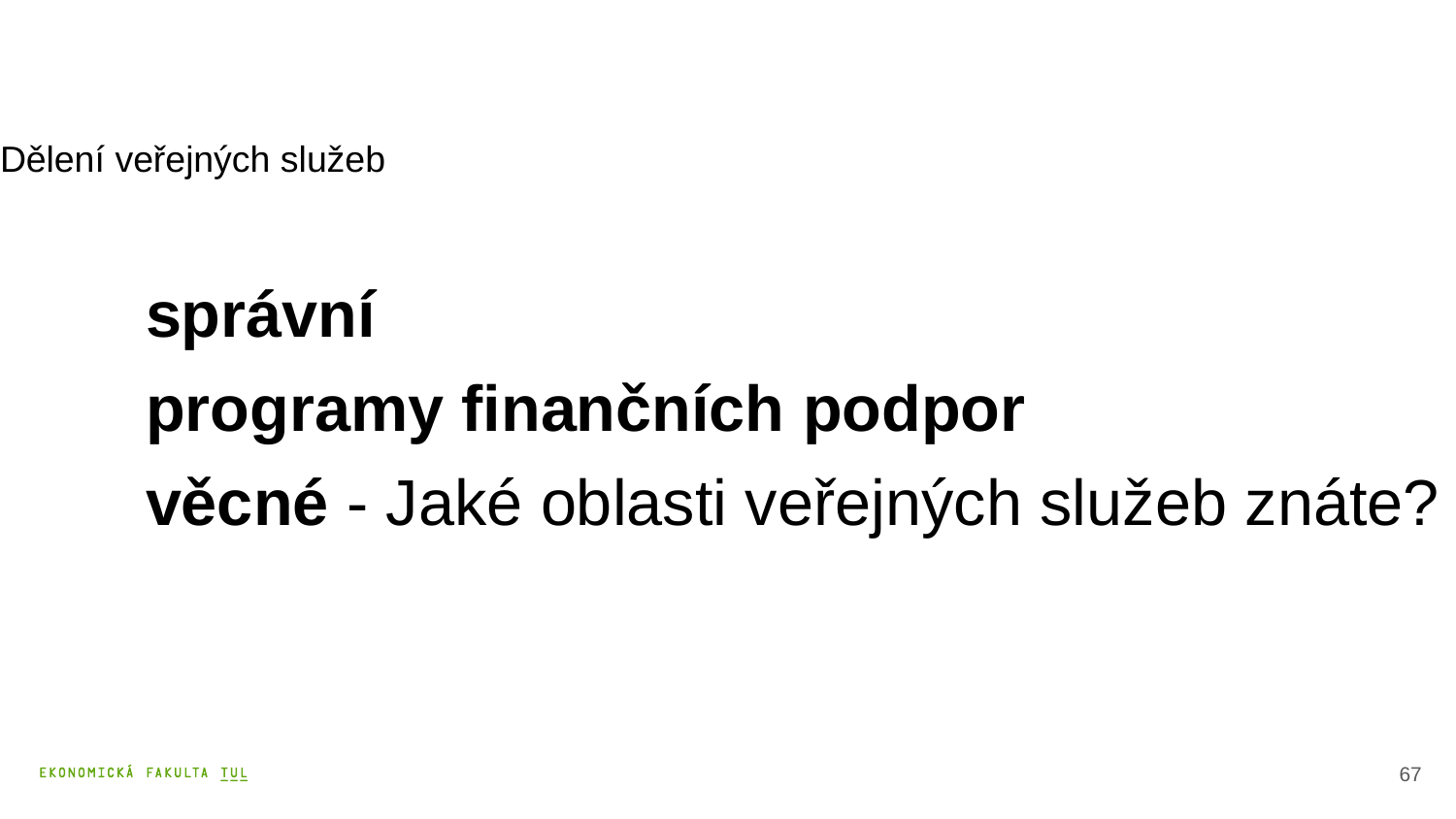

Dělení veřejných služeb
	správní
	programy finančních podpor
	věcné - Jaké oblasti veřejných služeb znáte?
67